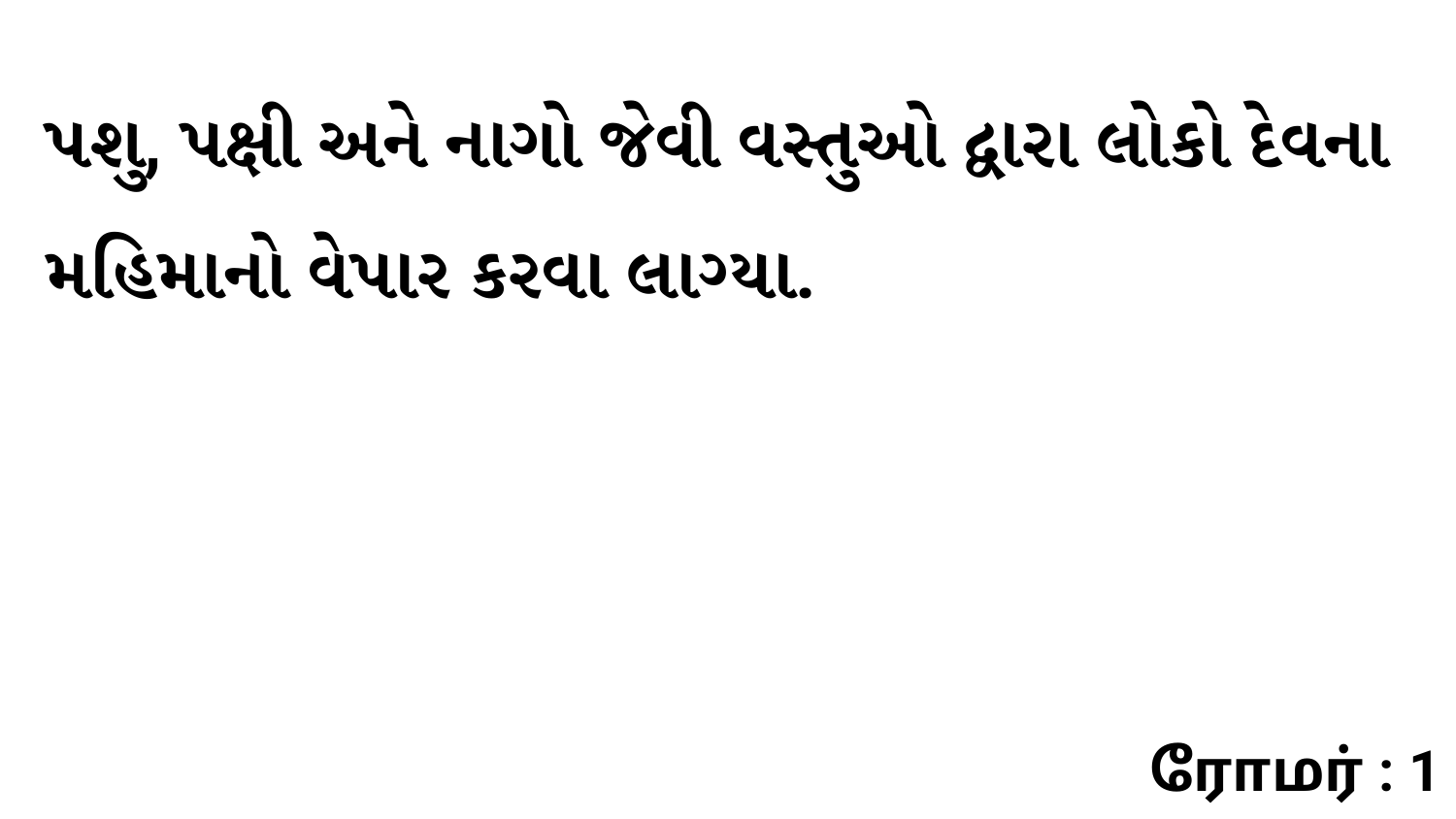

પશુ, પક્ષી અને નાગો જેવી વસ્તુઓ દ્વારા લોકો દેવના મહિમાનો વેપાર કરવા લાગ્યા.
ரோமர் : 1